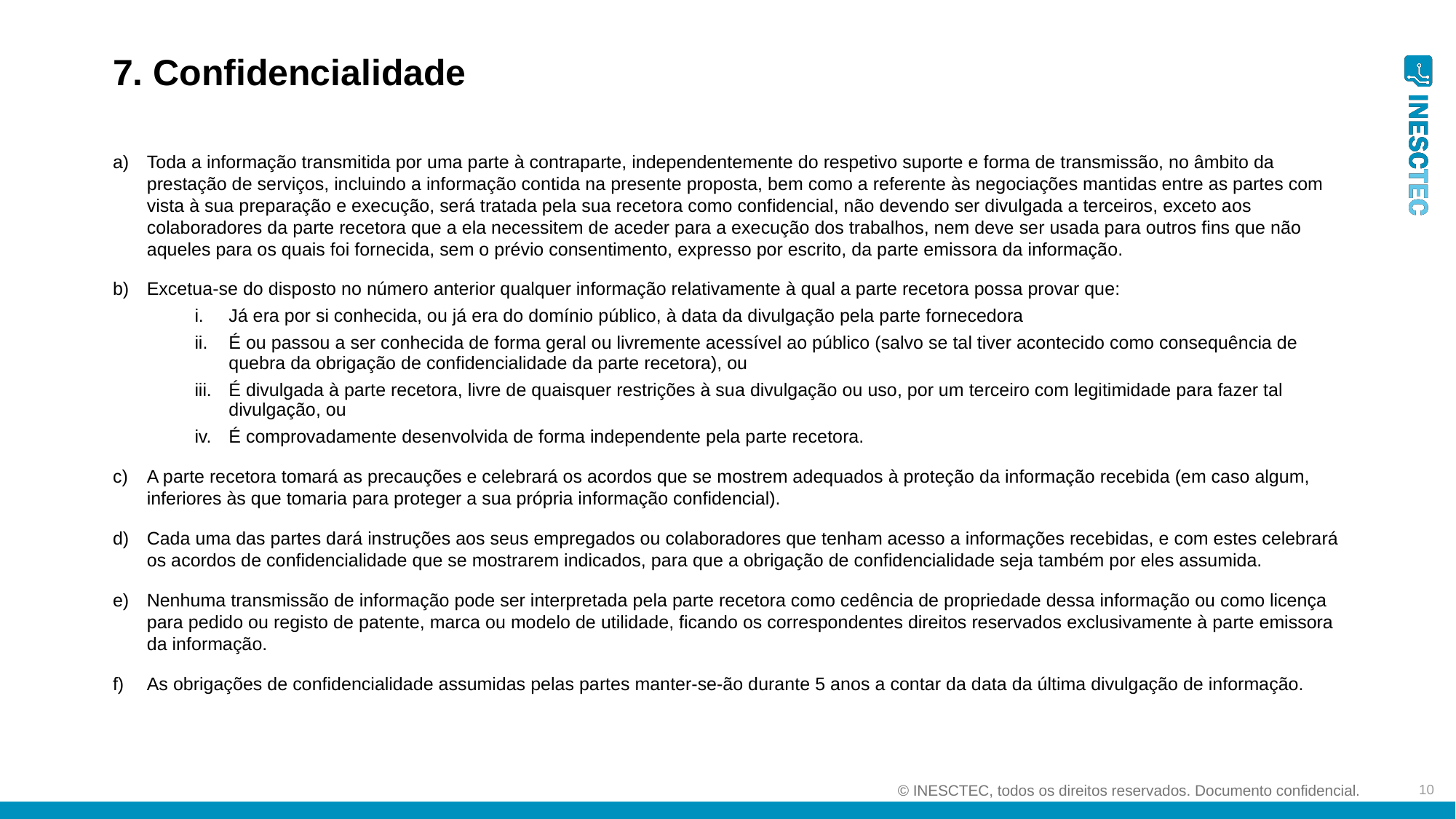

7. Confidencialidade
Toda a informação transmitida por uma parte à contraparte, independentemente do respetivo suporte e forma de transmissão, no âmbito da prestação de serviços, incluindo a informação contida na presente proposta, bem como a referente às negociações mantidas entre as partes com vista à sua preparação e execução, será tratada pela sua recetora como confidencial, não devendo ser divulgada a terceiros, exceto aos colaboradores da parte recetora que a ela necessitem de aceder para a execução dos trabalhos, nem deve ser usada para outros fins que não aqueles para os quais foi fornecida, sem o prévio consentimento, expresso por escrito, da parte emissora da informação.
Excetua-se do disposto no número anterior qualquer informação relativamente à qual a parte recetora possa provar que:
Já era por si conhecida, ou já era do domínio público, à data da divulgação pela parte fornecedora
É ou passou a ser conhecida de forma geral ou livremente acessível ao público (salvo se tal tiver acontecido como consequência de quebra da obrigação de confidencialidade da parte recetora), ou
É divulgada à parte recetora, livre de quaisquer restrições à sua divulgação ou uso, por um terceiro com legitimidade para fazer tal divulgação, ou
É comprovadamente desenvolvida de forma independente pela parte recetora.
A parte recetora tomará as precauções e celebrará os acordos que se mostrem adequados à proteção da informação recebida (em caso algum, inferiores às que tomaria para proteger a sua própria informação confidencial).
Cada uma das partes dará instruções aos seus empregados ou colaboradores que tenham acesso a informações recebidas, e com estes celebrará os acordos de confidencialidade que se mostrarem indicados, para que a obrigação de confidencialidade seja também por eles assumida.
Nenhuma transmissão de informação pode ser interpretada pela parte recetora como cedência de propriedade dessa informação ou como licença para pedido ou registo de patente, marca ou modelo de utilidade, ficando os correspondentes direitos reservados exclusivamente à parte emissora da informação.
As obrigações de confidencialidade assumidas pelas partes manter-se-ão durante 5 anos a contar da data da última divulgação de informação.

10